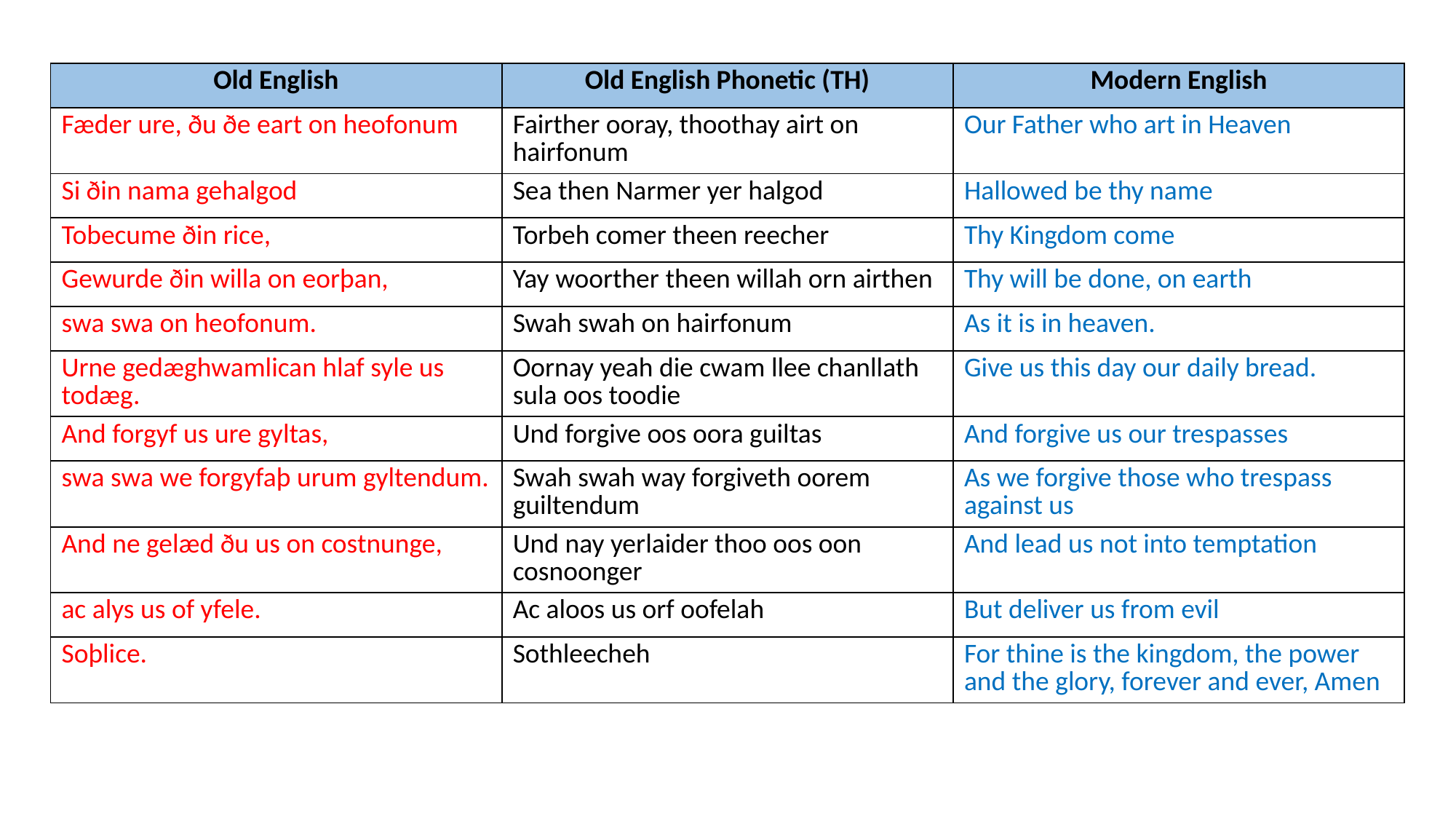

| Old English | Old English Phonetic (TH) | Modern English |
| --- | --- | --- |
| Fæder ure, ðu ðe eart on heofonum | Fairther ooray, thoothay airt on hairfonum | Our Father who art in Heaven |
| Si ðin nama gehalgod | Sea then Narmer yer halgod | Hallowed be thy name |
| Tobecume ðin rice, | Torbeh comer theen reecher | Thy Kingdom come |
| Gewurde ðin willa on eorþan, | Yay woorther theen willah orn airthen | Thy will be done, on earth |
| swa swa on heofonum. | Swah swah on hairfonum | As it is in heaven. |
| Urne gedæghwamlican hlaf syle us todæg. | Oornay yeah die cwam llee chanllath sula oos toodie | Give us this day our daily bread. |
| And forgyf us ure gyltas, | Und forgive oos oora guiltas | And forgive us our trespasses |
| swa swa we forgyfaþ urum gyltendum. | Swah swah way forgiveth oorem guiltendum | As we forgive those who trespass against us |
| And ne gelæd ðu us on costnunge, | Und nay yerlaider thoo oos oon cosnoonger | And lead us not into temptation |
| ac alys us of yfele. | Ac aloos us orf oofelah | But deliver us from evil |
| Soþlice. | Sothleecheh | For thine is the kingdom, the power and the glory, forever and ever, Amen |